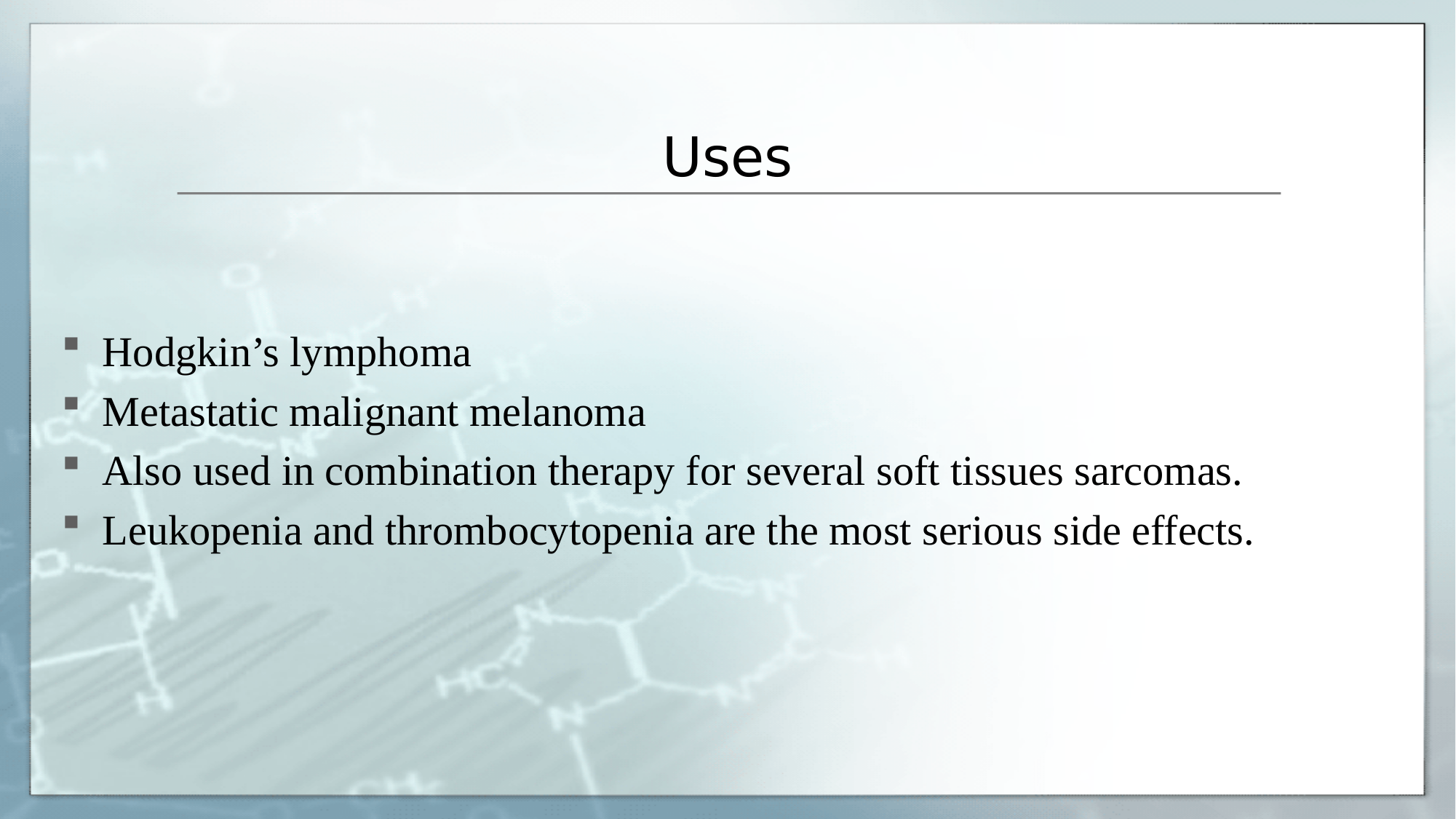

# Uses
Hodgkin’s lymphoma
Metastatic malignant melanoma
Also used in combination therapy for several soft tissues sarcomas.
Leukopenia and thrombocytopenia are the most serious side effects.